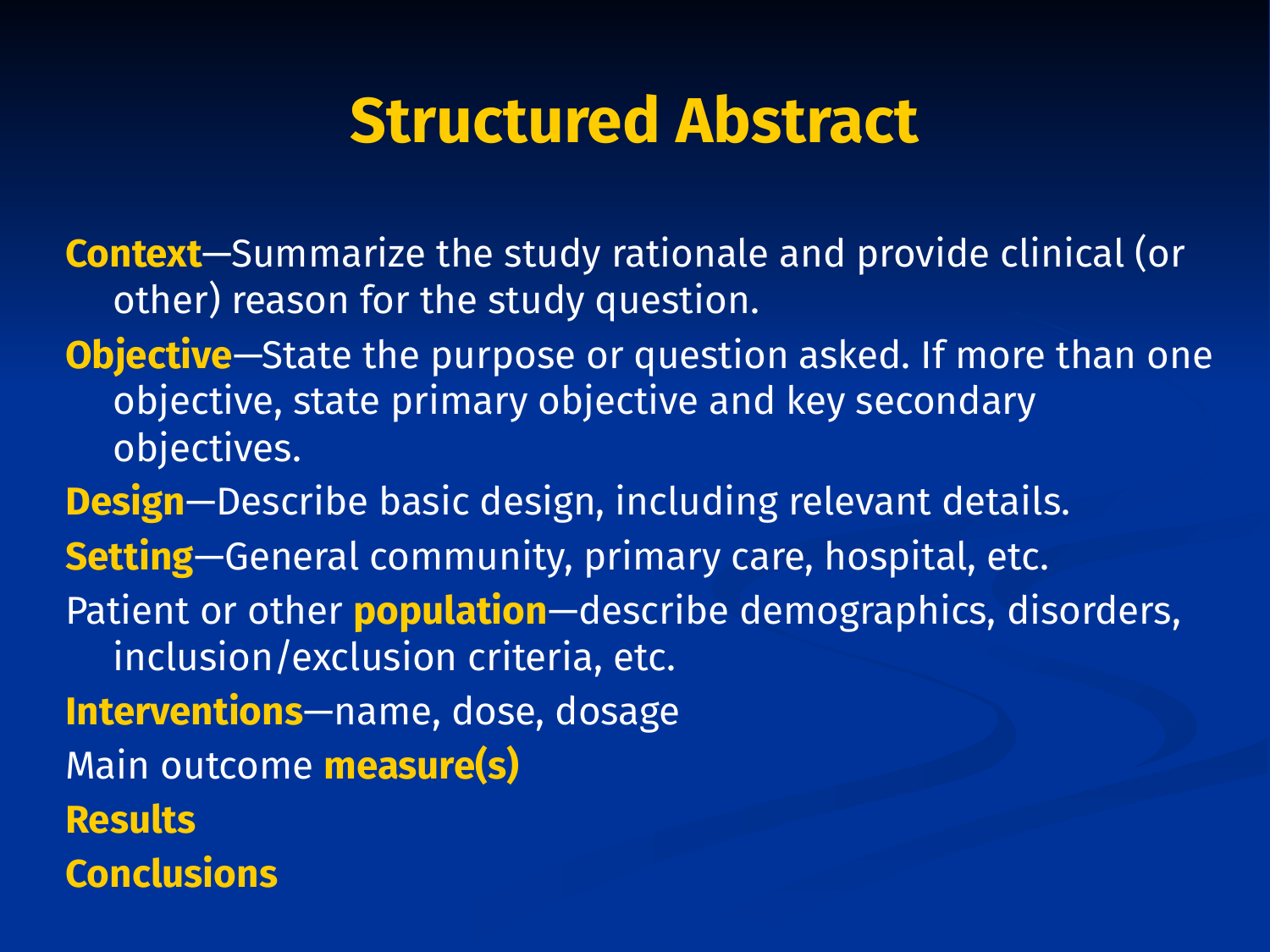

# Structured Abstract
Context—Summarize the study rationale and provide clinical (or other) reason for the study question.
Objective—State the purpose or question asked. If more than one objective, state primary objective and key secondary objectives.
Design—Describe basic design, including relevant details.
Setting—General community, primary care, hospital, etc.
Patient or other population—describe demographics, disorders, inclusion/exclusion criteria, etc.
Interventions—name, dose, dosage
Main outcome measure(s)
Results
Conclusions